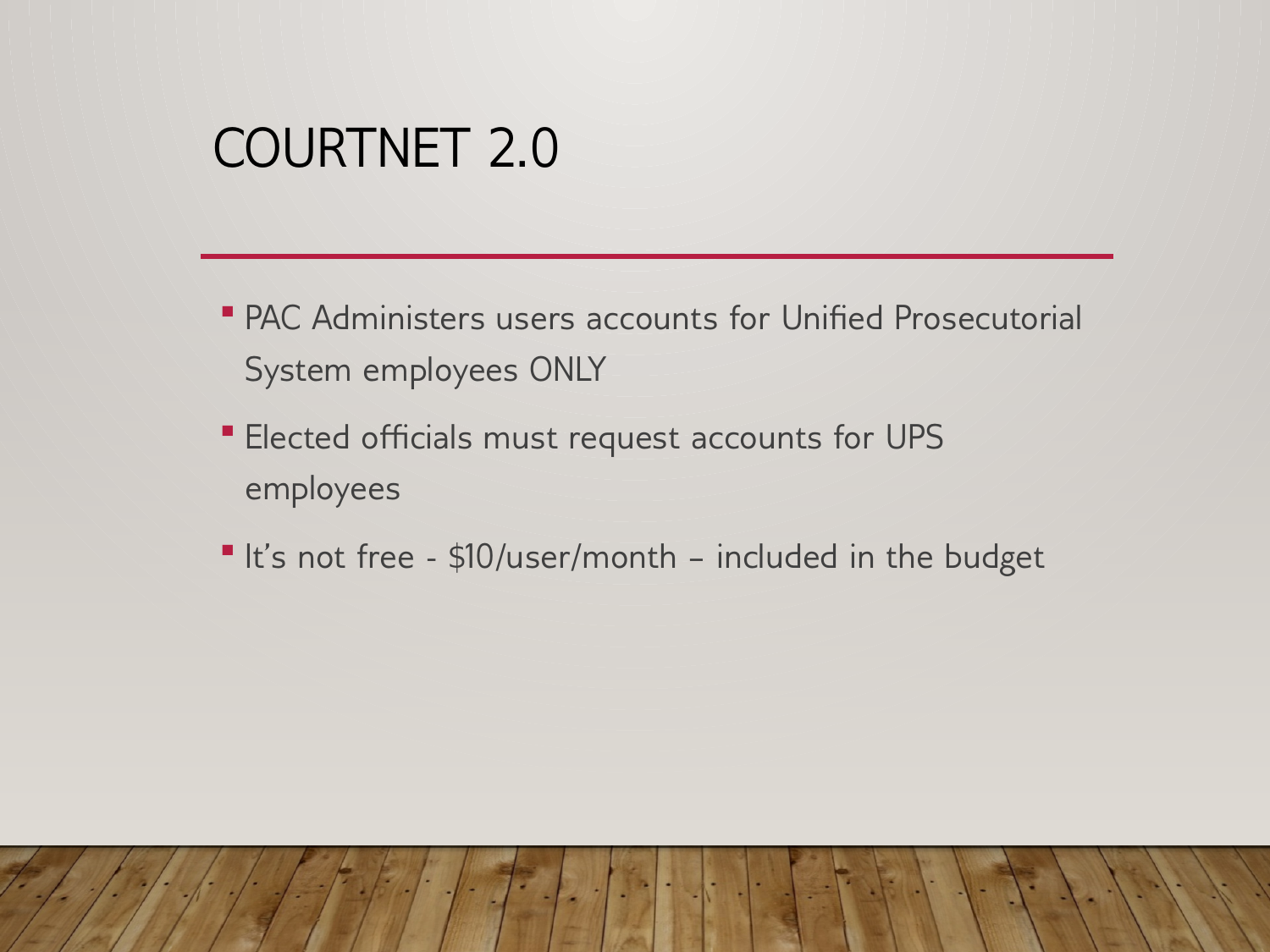

# CourtNet 2.0
PAC Administers users accounts for Unified Prosecutorial System employees ONLY
Elected officials must request accounts for UPS employees
It’s not free - $10/user/month – included in the budget